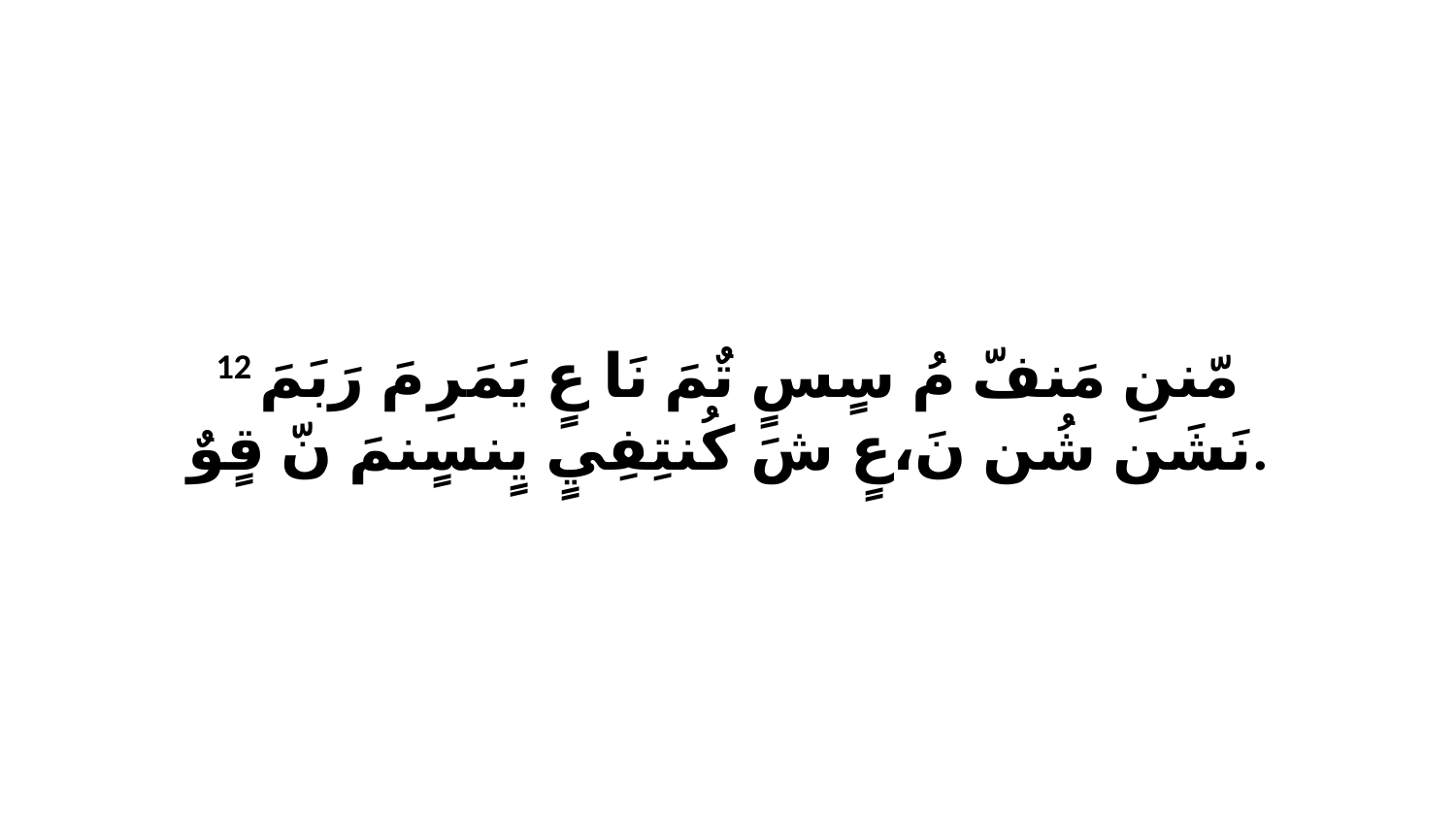

12 مّننِ مَنفّ مُ سٍسٍ تٌمَ نَا عٍ يَمَرِ مَ رَبَمَ نَشَن شُن نَ،عٍ شَ كُنتِفِيٍ يٍنسٍنمَ نّ قٍوٌ.